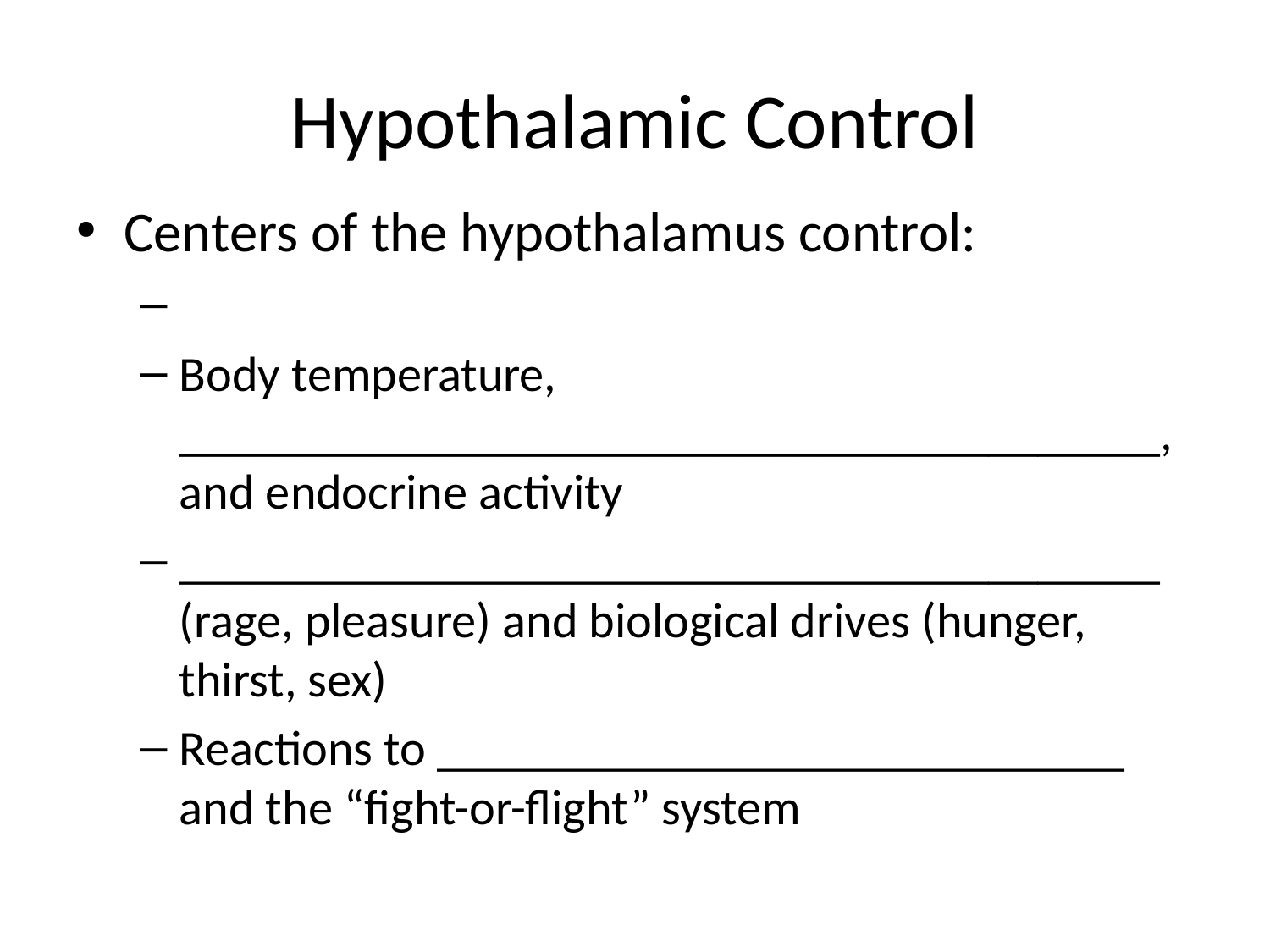

# Hypothalamic Control
Centers of the hypothalamus control:

Body temperature, ________________________________________, and endocrine activity
________________________________________ (rage, pleasure) and biological drives (hunger, thirst, sex)
Reactions to ____________________________ and the “fight-or-flight” system